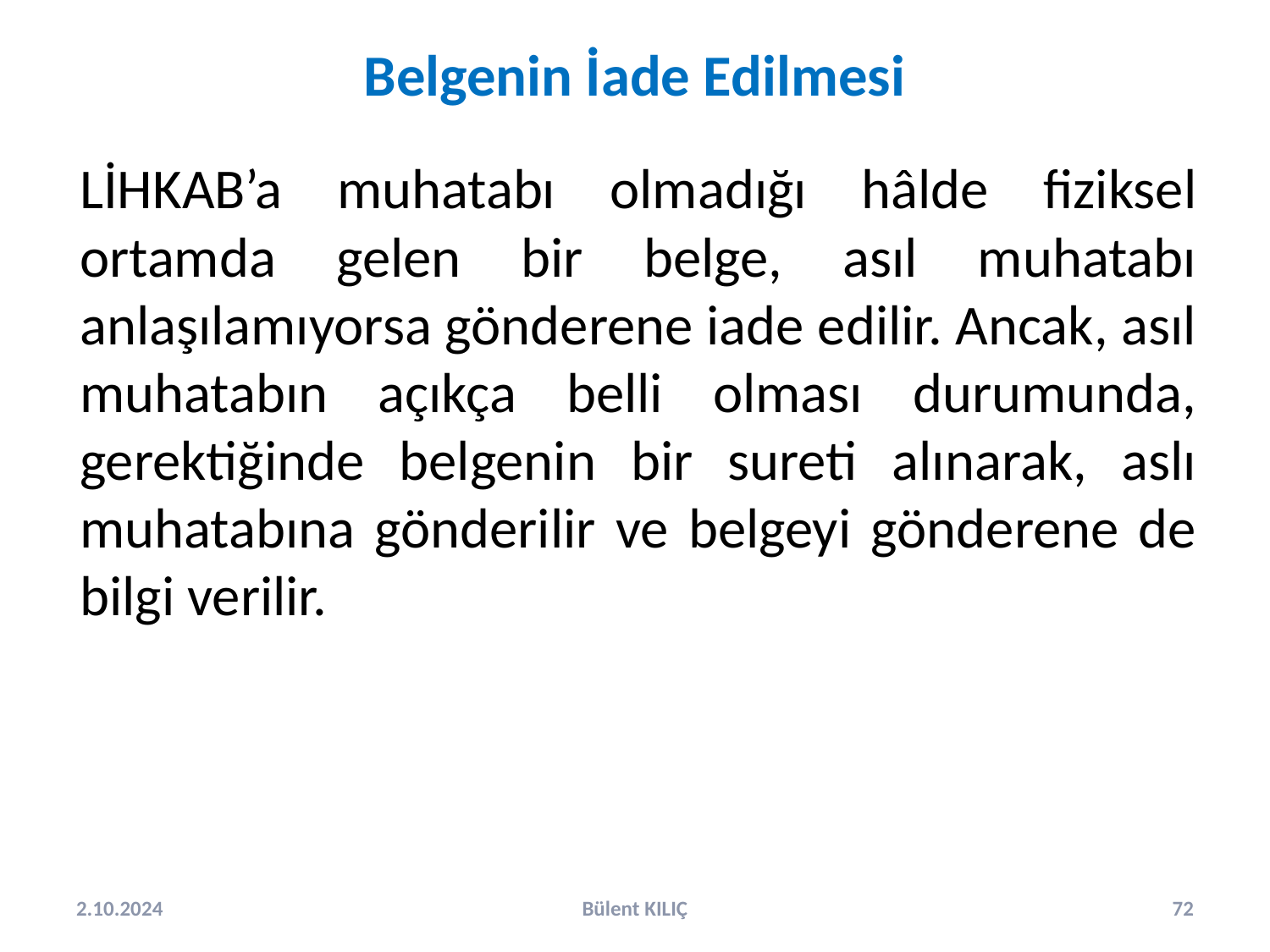

Belgenin İade Edilmesi
LİHKAB’a muhatabı olmadığı hâlde fiziksel ortamda gelen bir belge, asıl muhatabı anlaşılamıyorsa gönderene iade edilir. Ancak, asıl muhatabın açıkça belli olması durumunda, gerektiğinde belgenin bir sureti alınarak, aslı muhatabına gönderilir ve belgeyi gönderene de bilgi verilir.
2.10.2024
Bülent KILIÇ
72